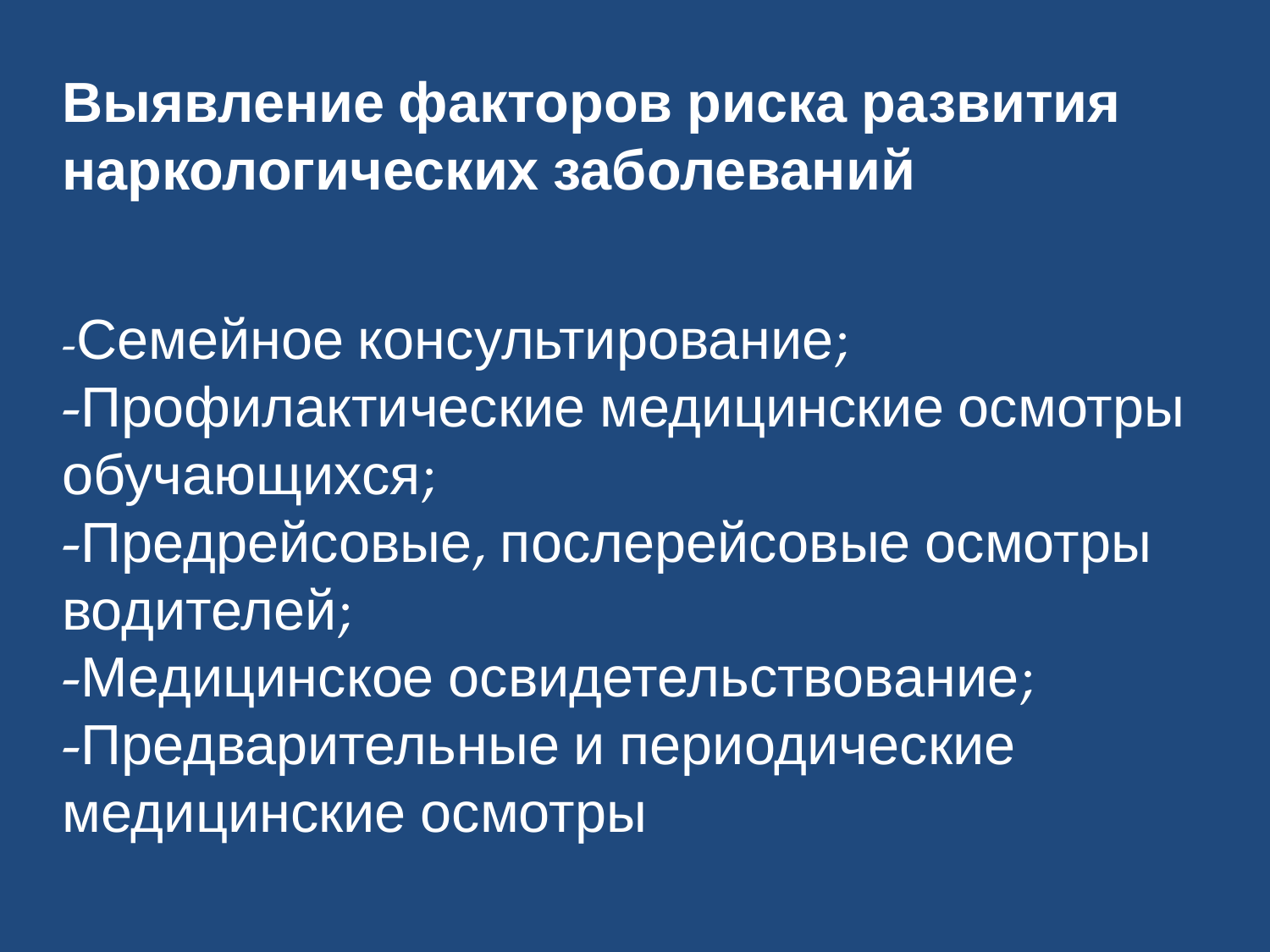

Выявление факторов риска развития наркологических заболеваний

-Семейное консультирование;
-Профилактические медицинские осмотры обучающихся;
-Предрейсовые, послерейсовые осмотры водителей;
-Медицинское освидетельствование;
-Предварительные и периодические медицинские осмотры